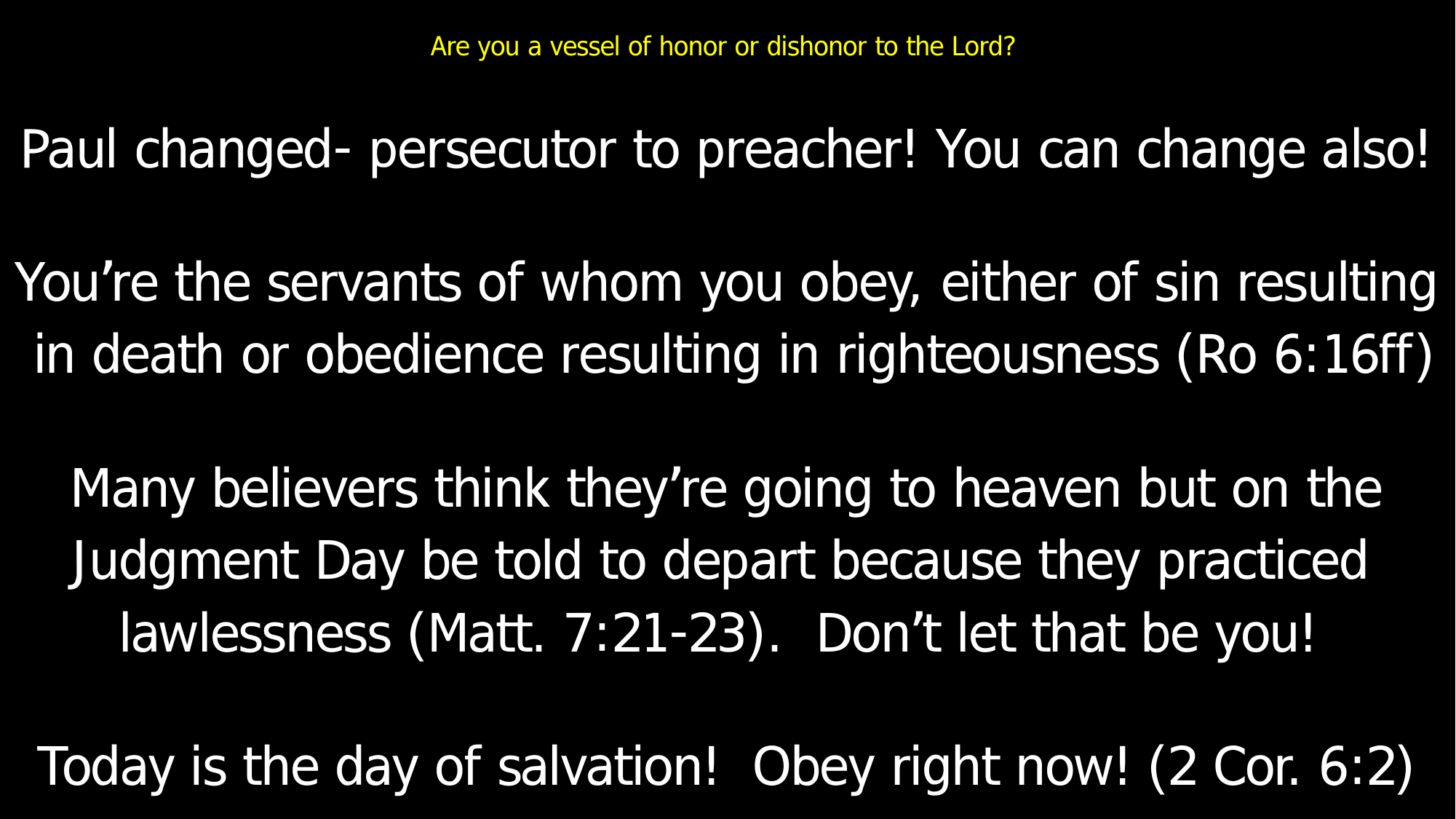

# Are you a vessel of honor or dishonor to the Lord?
Paul changed- persecutor to preacher! You can change also!

You’re the servants of whom you obey, either of sin resulting
 in death or obedience resulting in righteousness (Ro 6:16ff)

Many believers think they’re going to heaven but on the
Judgment Day be told to depart because they practiced
lawlessness (Matt. 7:21-23).  Don’t let that be you!

Today is the day of salvation!  Obey right now! (2 Cor. 6:2)